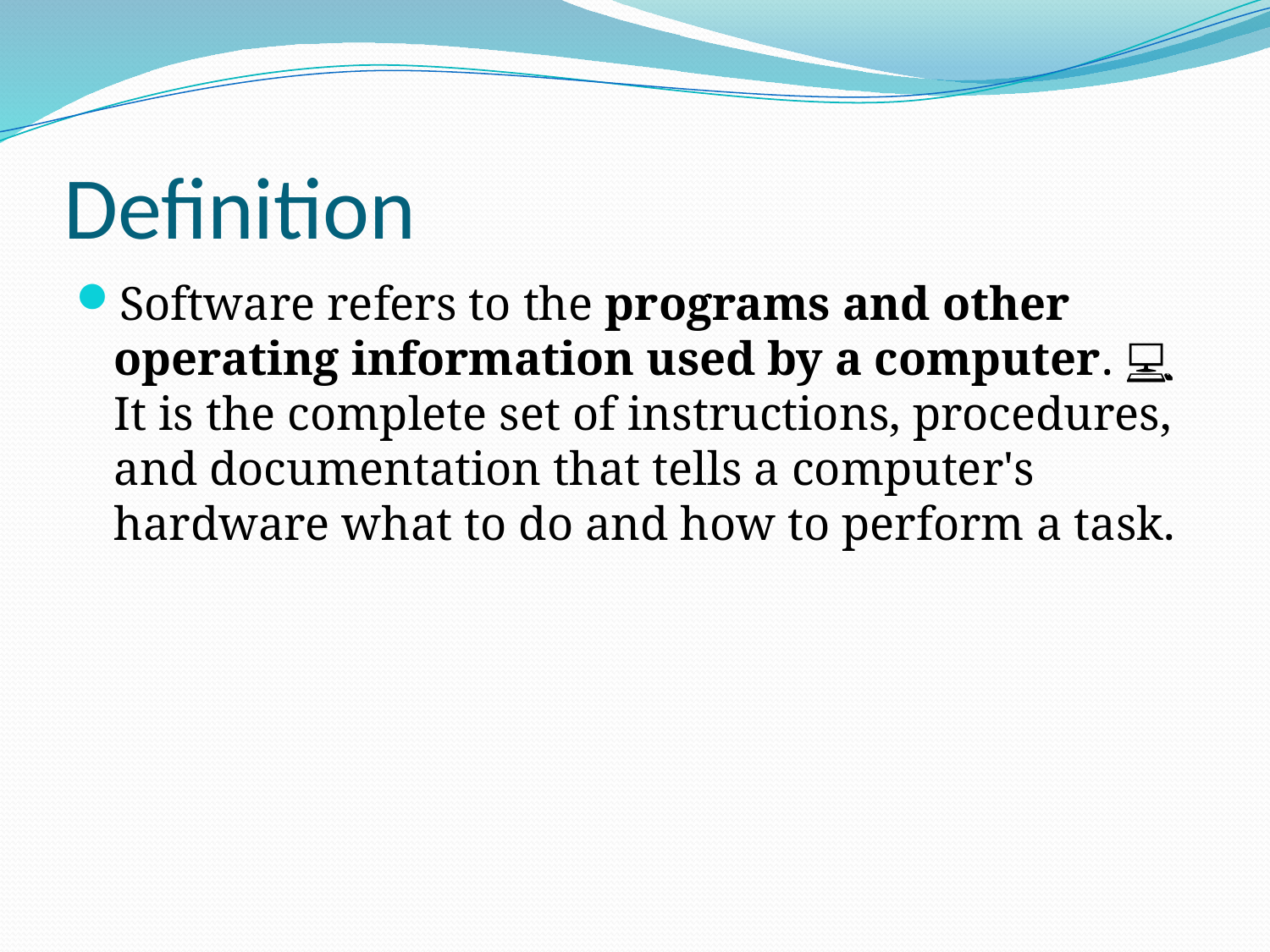

# Definition
Software refers to the programs and other operating information used by a computer. 💻 It is the complete set of instructions, procedures, and documentation that tells a computer's hardware what to do and how to perform a task.